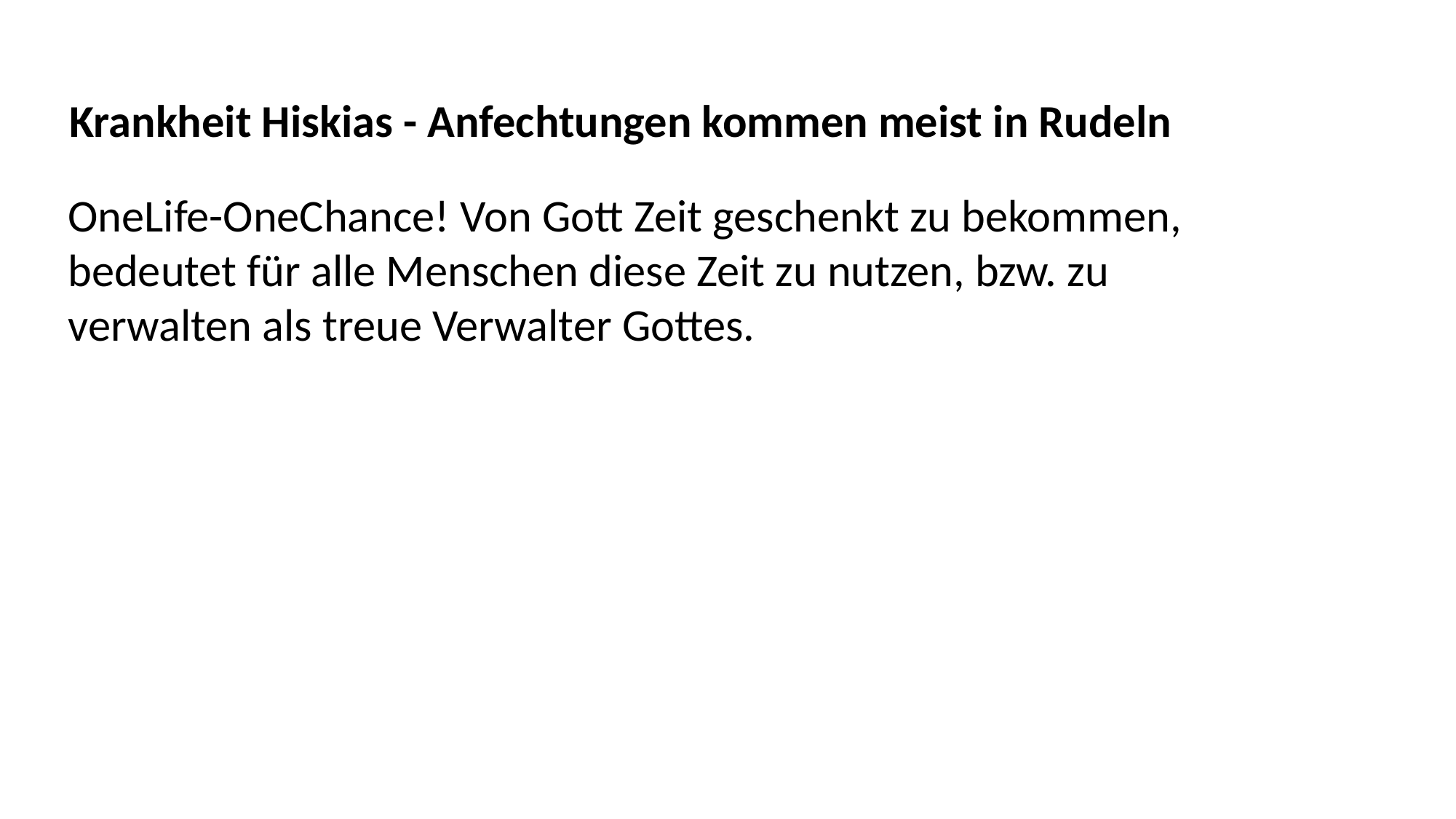

Krankheit Hiskias - Anfechtungen kommen meist in Rudeln
OneLife-OneChance! Von Gott Zeit geschenkt zu bekommen,
bedeutet für alle Menschen diese Zeit zu nutzen, bzw. zu
verwalten als treue Verwalter Gottes.